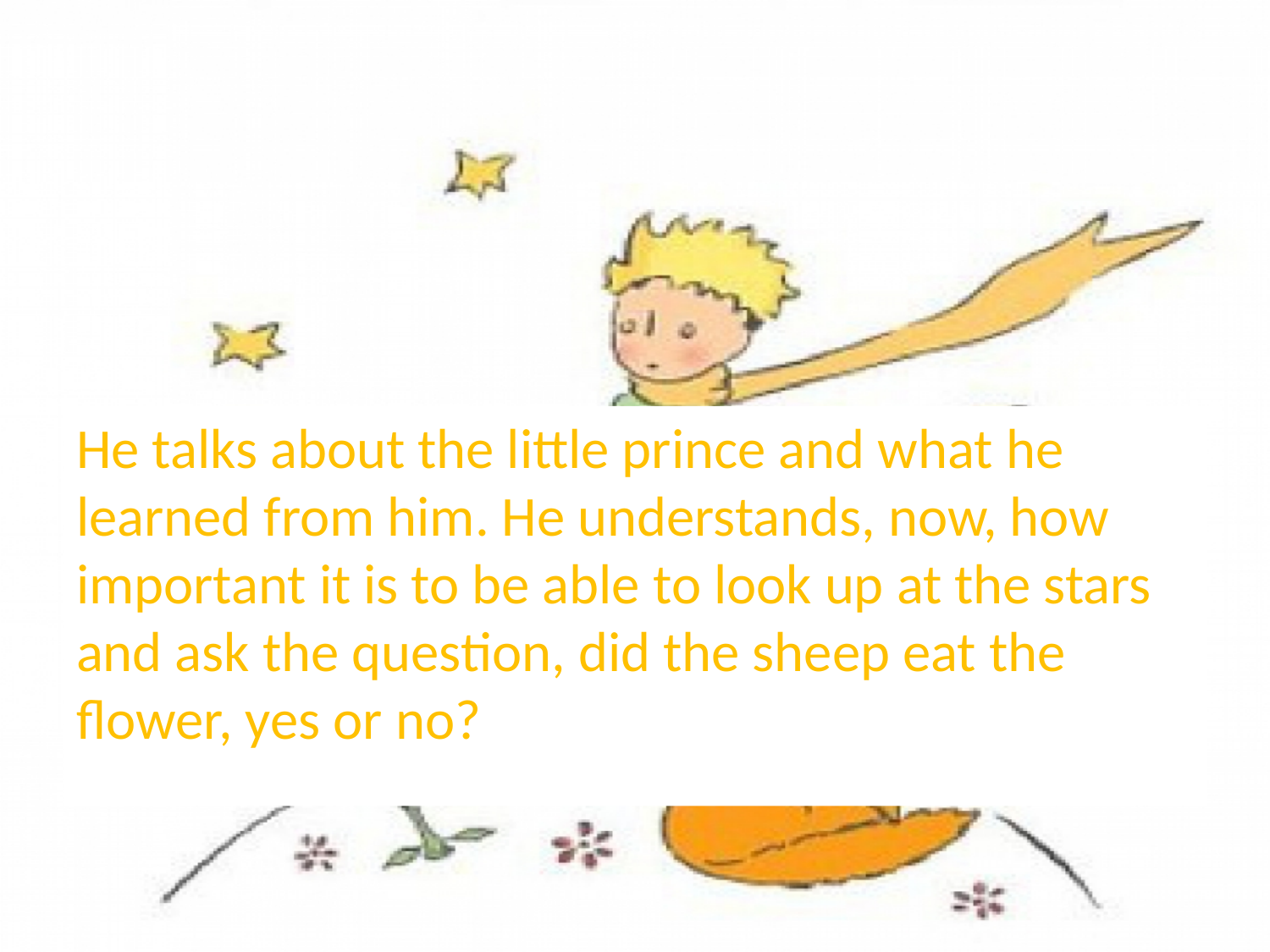

He talks about the little prince and what he learned from him. He understands, now, how important it is to be able to look up at the stars and ask the question, did the sheep eat the flower, yes or no?